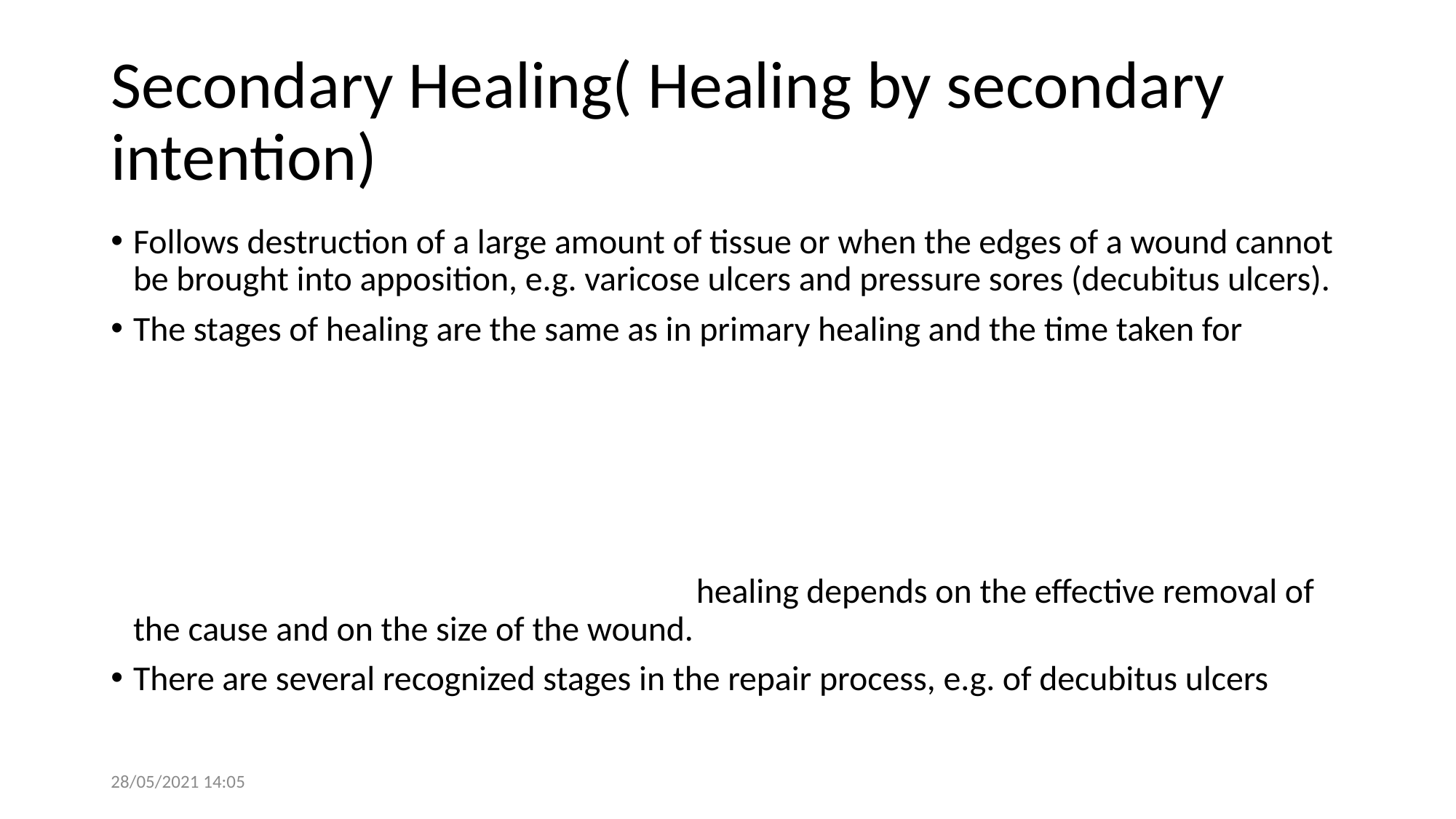

# Secondary Healing( Healing by secondary intention)
Follows destruction of a large amount of tissue or when the edges of a wound cannot be brought into apposition, e.g. varicose ulcers and pressure sores (decubitus ulcers).
The stages of healing are the same as in primary healing and the time taken for                                                                                                                                                                                                                                                                                                                                                                                                                                                                                                                                                                                                                                                                                                                                                                                                                                                                                                                                                                                                                                                       healing depends on the effective removal of the cause and on the size of the wound.
There are several recognized stages in the repair process, e.g. of decubitus ulcers

28/05/2021 14:05